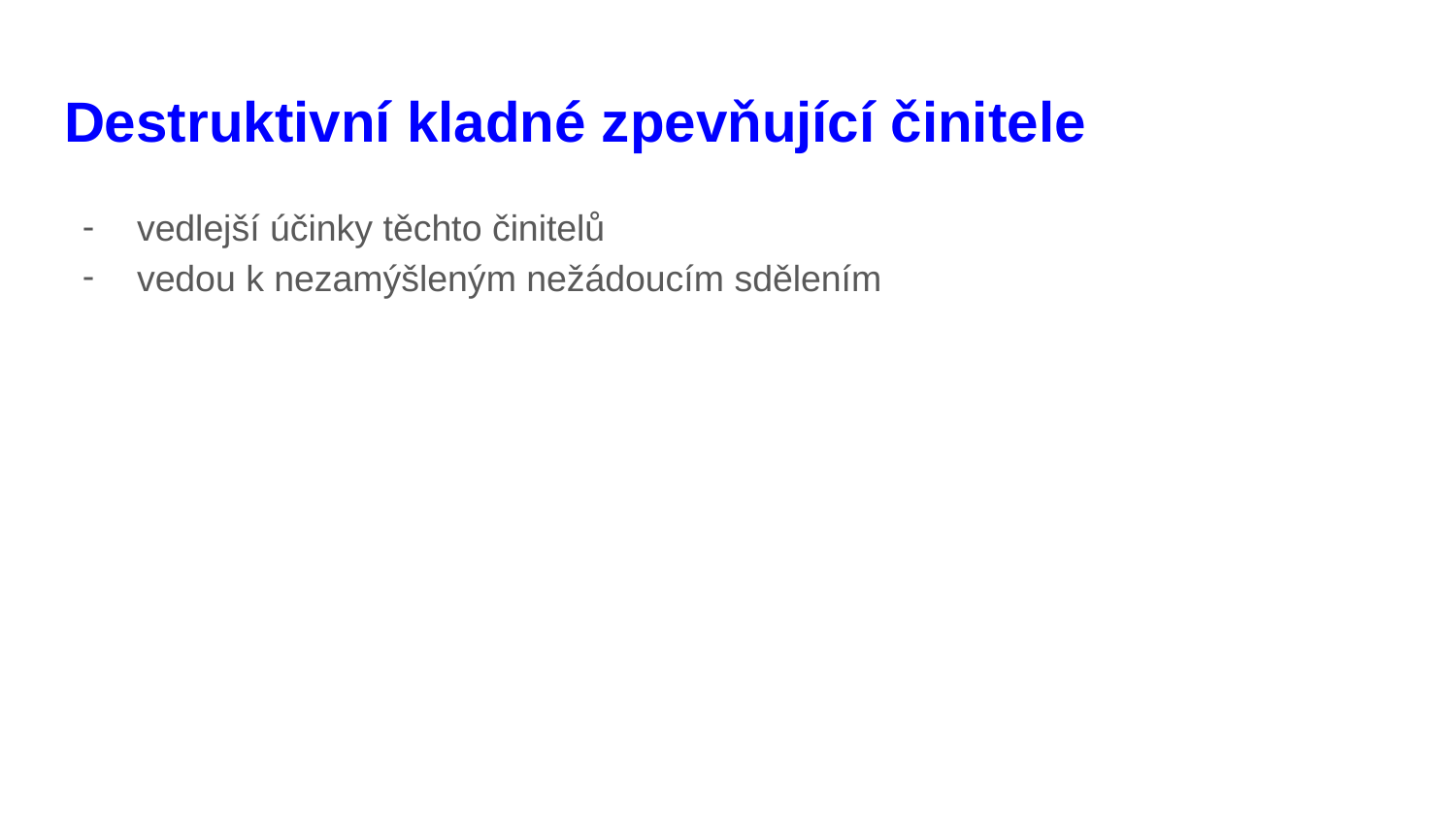

# Destruktivní kladné zpevňující činitele
vedlejší účinky těchto činitelů
vedou k nezamýšleným nežádoucím sdělením